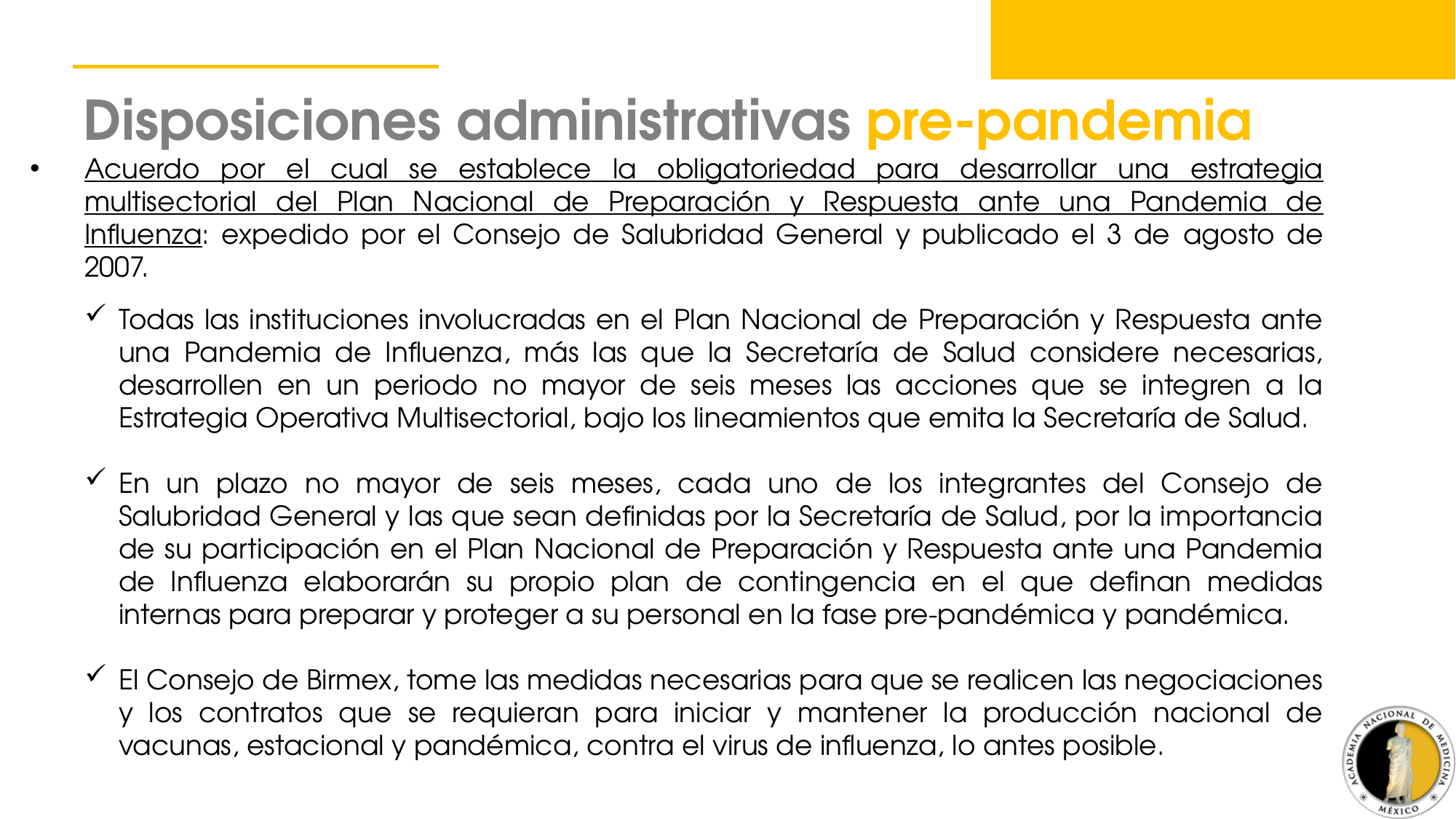

Disposiciones administrativas pre-pandemia
Acuerdo por el cual se establece la obligatoriedad para desarrollar una estrategia multisectorial del Plan Nacional de Preparación y Respuesta ante una Pandemia de Influenza: expedido por el Consejo de Salubridad General y publicado el 3 de agosto de 2007.

Todas las instituciones involucradas en el Plan Nacional de Preparación y Respuesta ante una Pandemia de Influenza, más las que la Secretaría de Salud considere necesarias, desarrollen en un periodo no mayor de seis meses las acciones que se integren a la Estrategia Operativa Multisectorial, bajo los lineamientos que emita la Secretaría de Salud.

En un plazo no mayor de seis meses, cada uno de los integrantes del Consejo de Salubridad General y las que sean definidas por la Secretaría de Salud, por la importancia de su participación en el Plan Nacional de Preparación y Respuesta ante una Pandemia de Influenza elaborarán su propio plan de contingencia en el que definan medidas internas para preparar y proteger a su personal en la fase pre-pandémica y pandémica.

El Consejo de Birmex, tome las medidas necesarias para que se realicen las negociaciones y los contratos que se requieran para iniciar y mantener la producción nacional de vacunas, estacional y pandémica, contra el virus de influenza, lo antes posible.